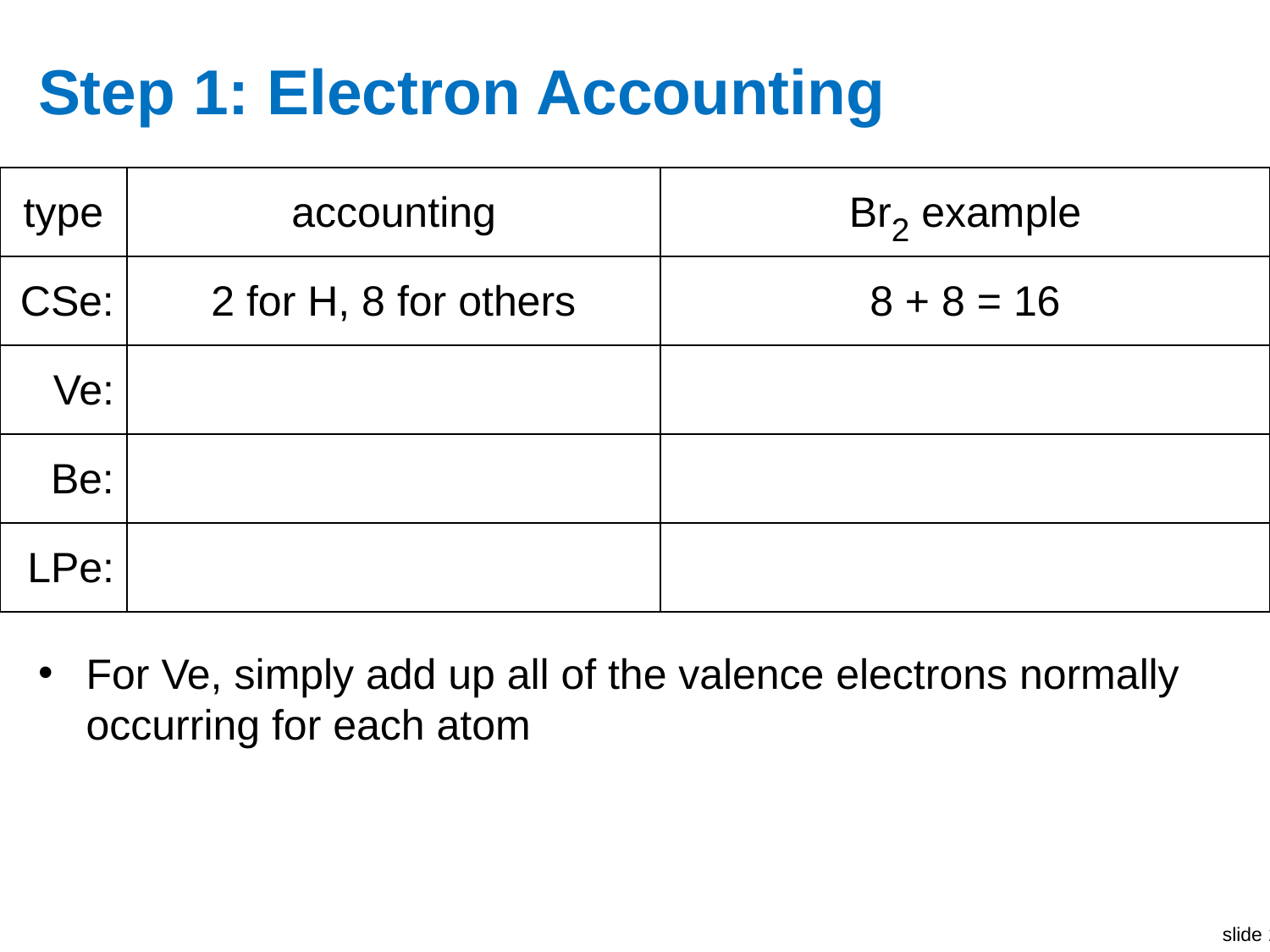

# Step 1: Electron Accounting
| type | accounting | Br2 example |
| --- | --- | --- |
| CSe: | 2 for H, 8 for others | 8 + 8 = 16 |
| Ve: |  |  |
| Be: |  |  |
| LPe: |  |  |
For Ve, simply add up all of the valence electrons normally occurring for each atom